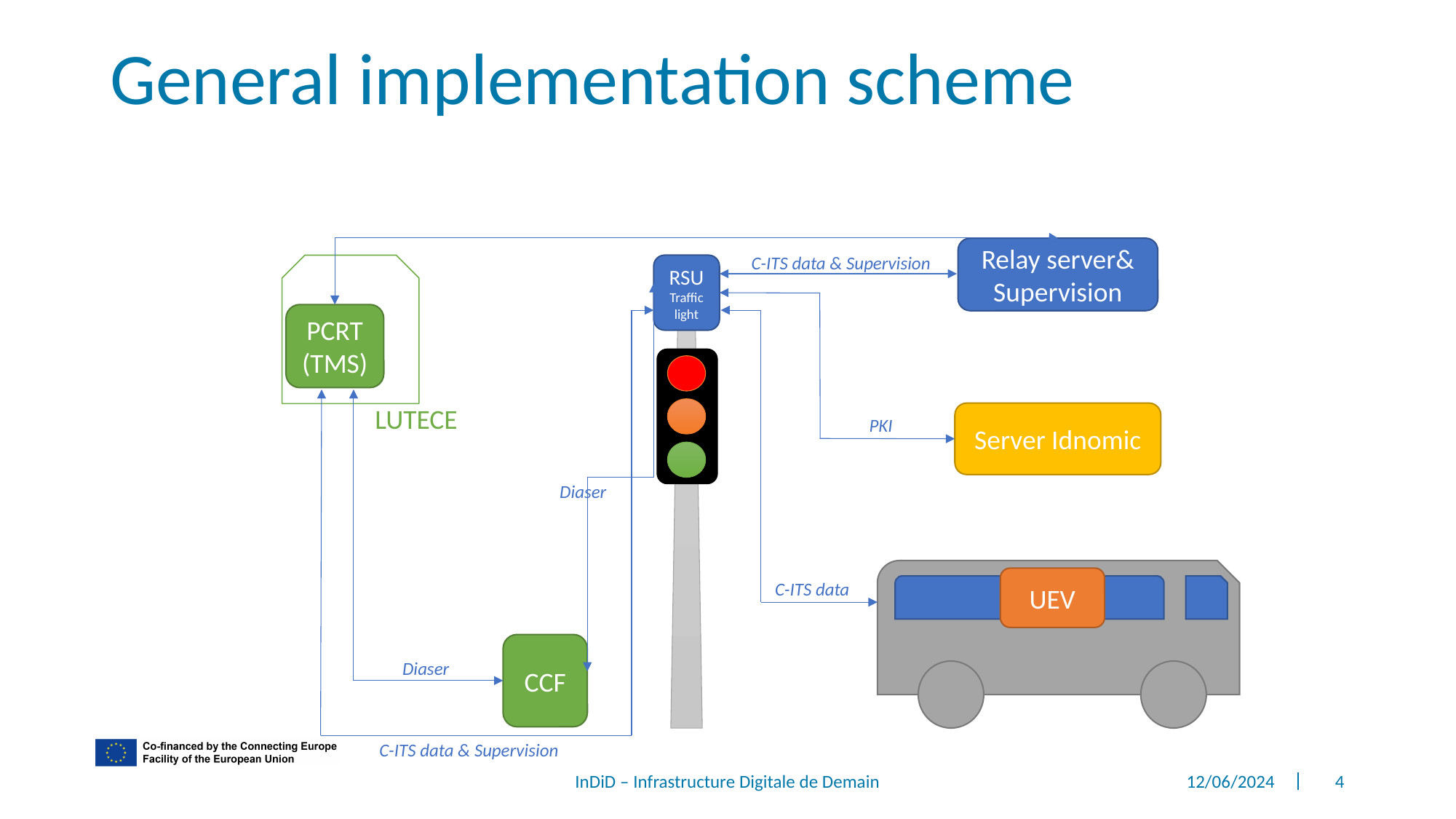

# General implementation scheme
Relay server& Supervision
C-ITS data & Supervision

RSU
Traffic light

PCRT
(TMS)
LUTECE
Server Idnomic
PKI
Diaser

UEV
C-ITS data
CCF
Diaser
C-ITS data & Supervision
InDiD – Infrastructure Digitale de Demain
12/06/2024
4